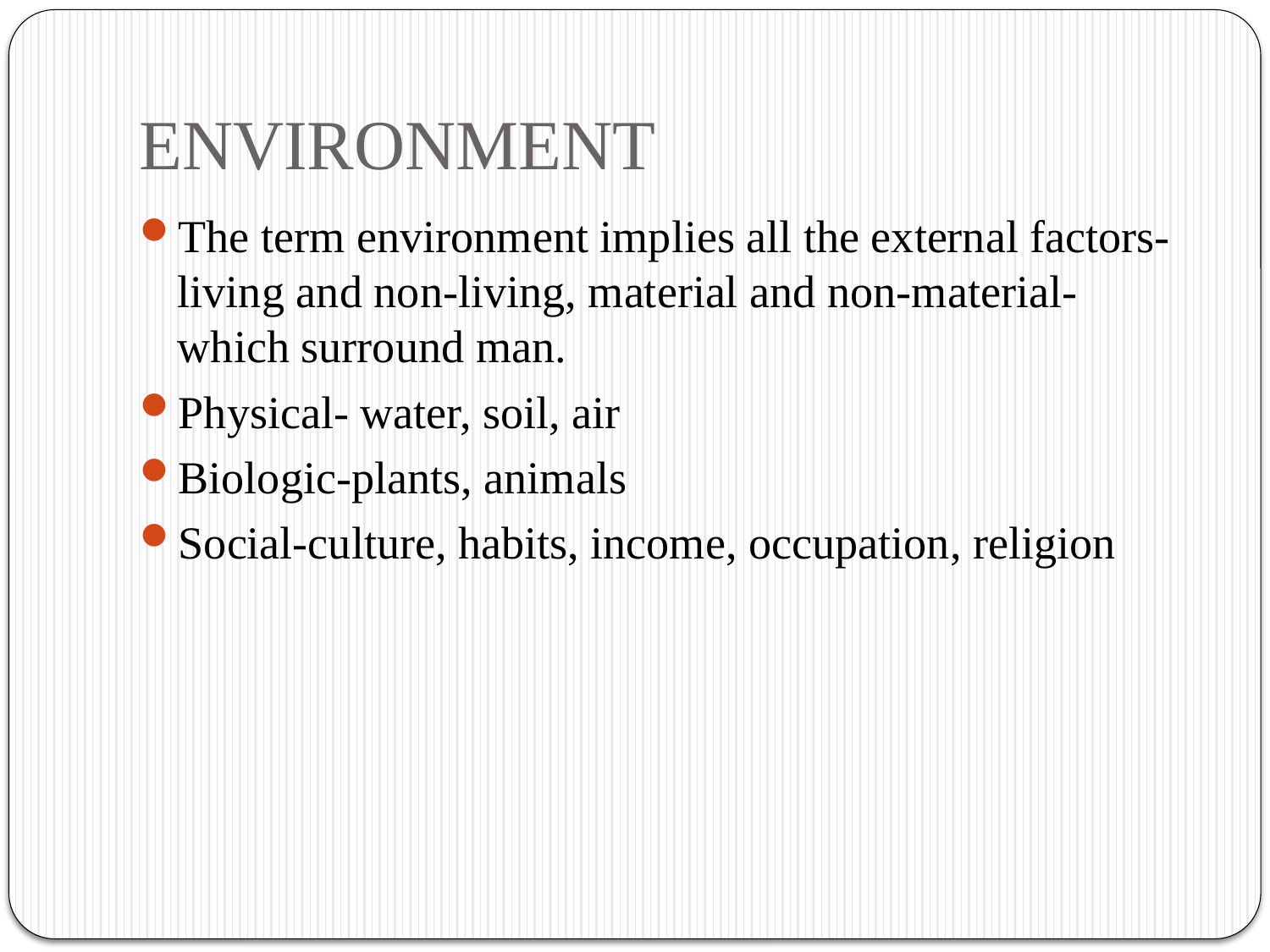

# ENVIRONMENT
The term environment implies all the external factors- living and non-living, material and non-material- which surround man.
Physical- water, soil, air
Biologic-plants, animals
Social-culture, habits, income, occupation, religion